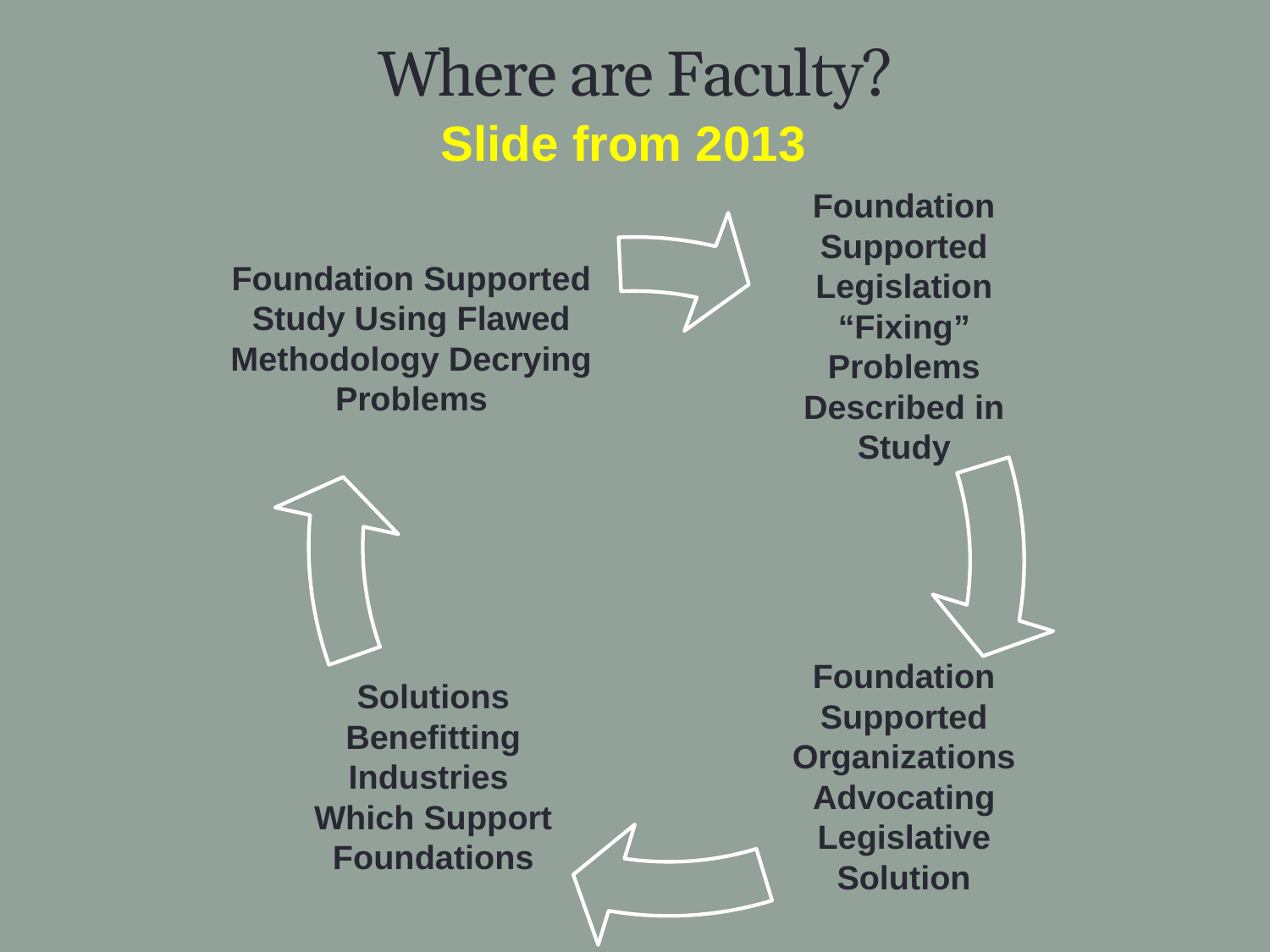

# Where are Faculty?
Slide from 2013
Foundation Supported
Legislation “Fixing”
Problems Described in Study
Foundation Supported
Organizations Advocating Legislative Solution

Solutions Benefitting Industries  Which Support Foundations

Foundation Supported
Study Using Flawed Methodology Decrying
Problems